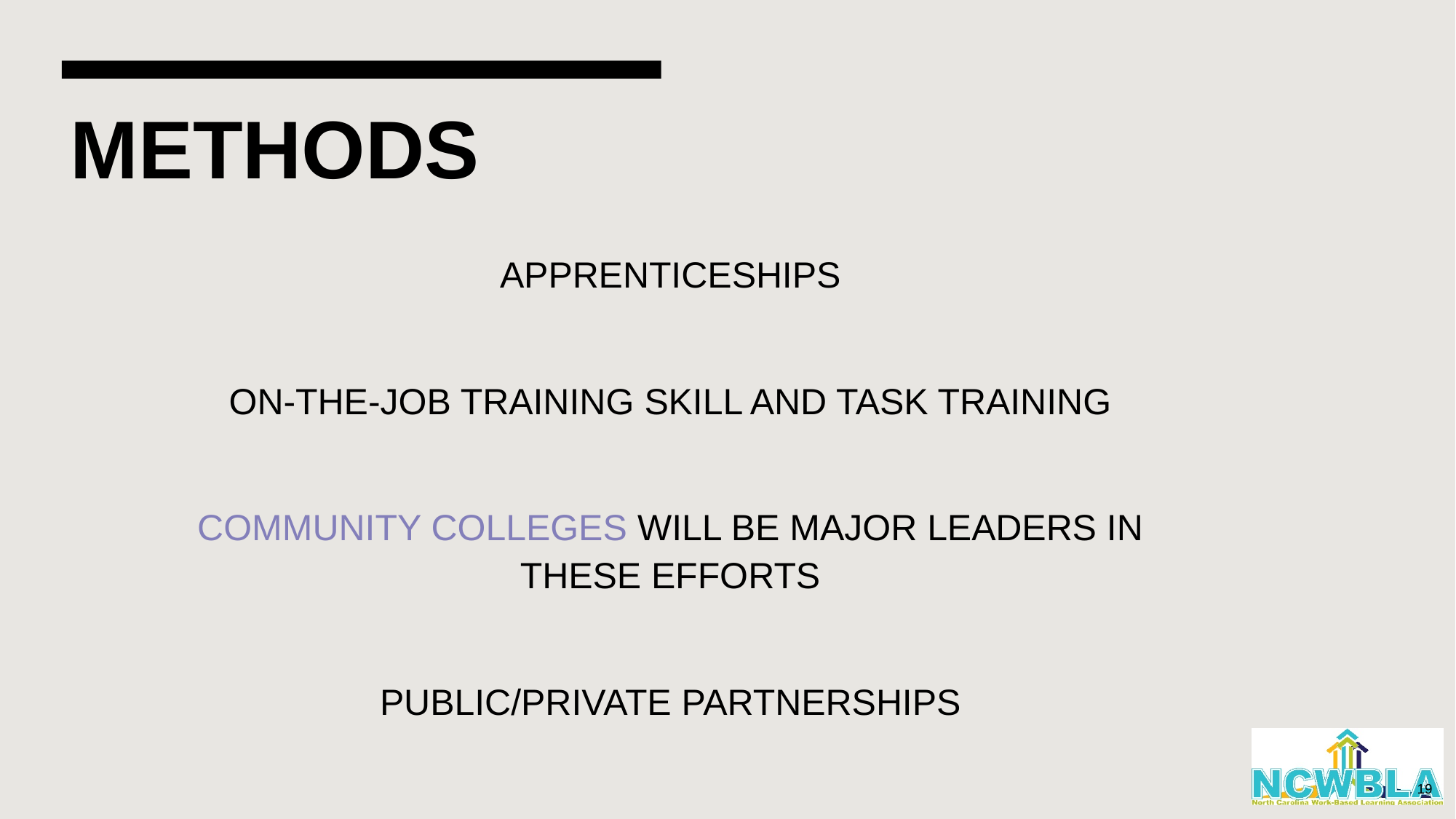

# METHODS
APPRENTICESHIPS

ON-THE-JOB TRAINING SKILL AND TASK TRAINING

COMMUNITY COLLEGES WILL BE MAJOR LEADERS IN THESE EFFORTS

PUBLIC/PRIVATE PARTNERSHIPS

19